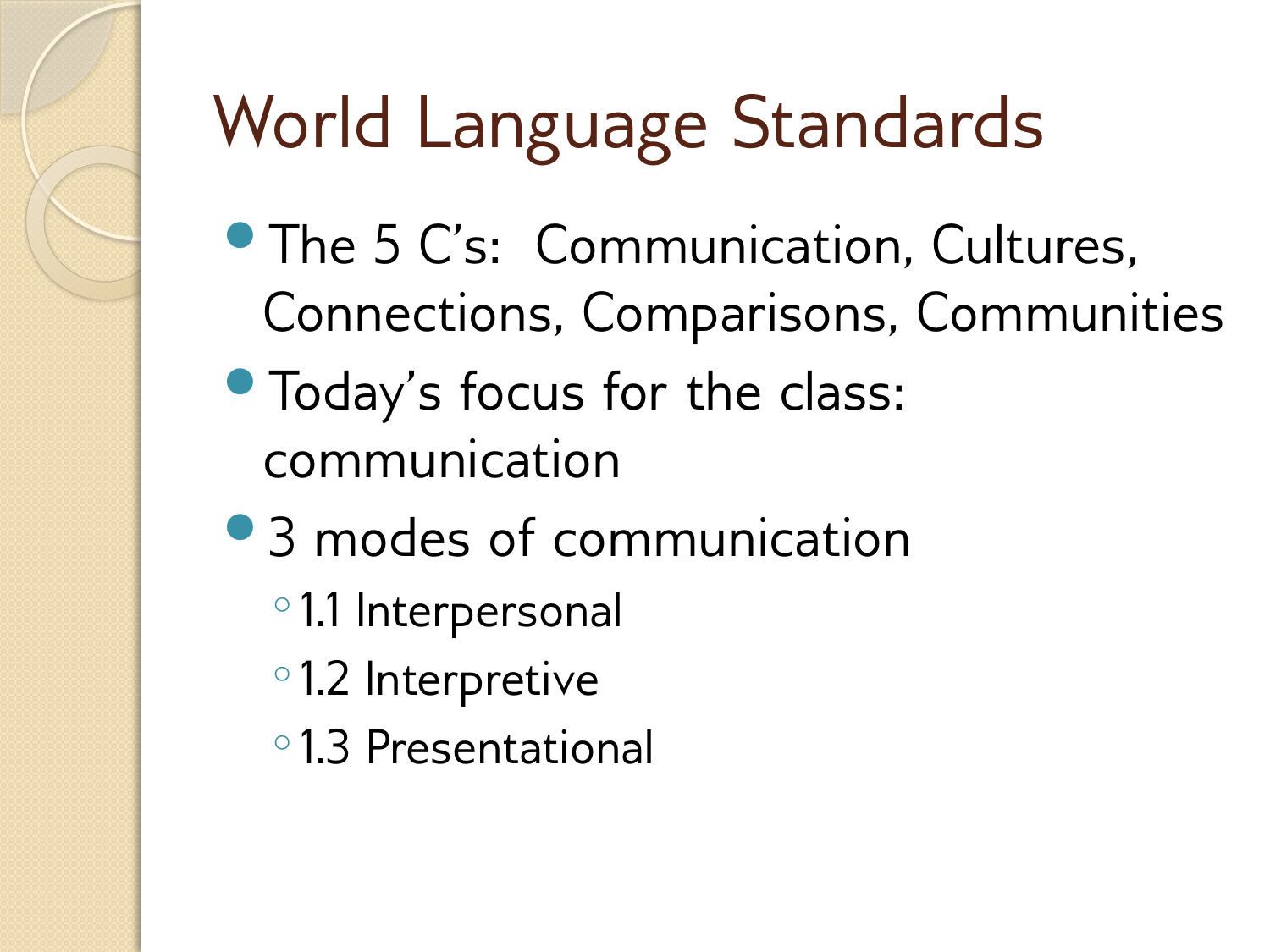

# World Language Standards
The 5 C’s:  Communication, Cultures, Connections, Comparisons, Communities
Today’s focus for the class:  communication
3 modes of communication
1.1 Interpersonal
1.2 Interpretive
1.3 Presentational